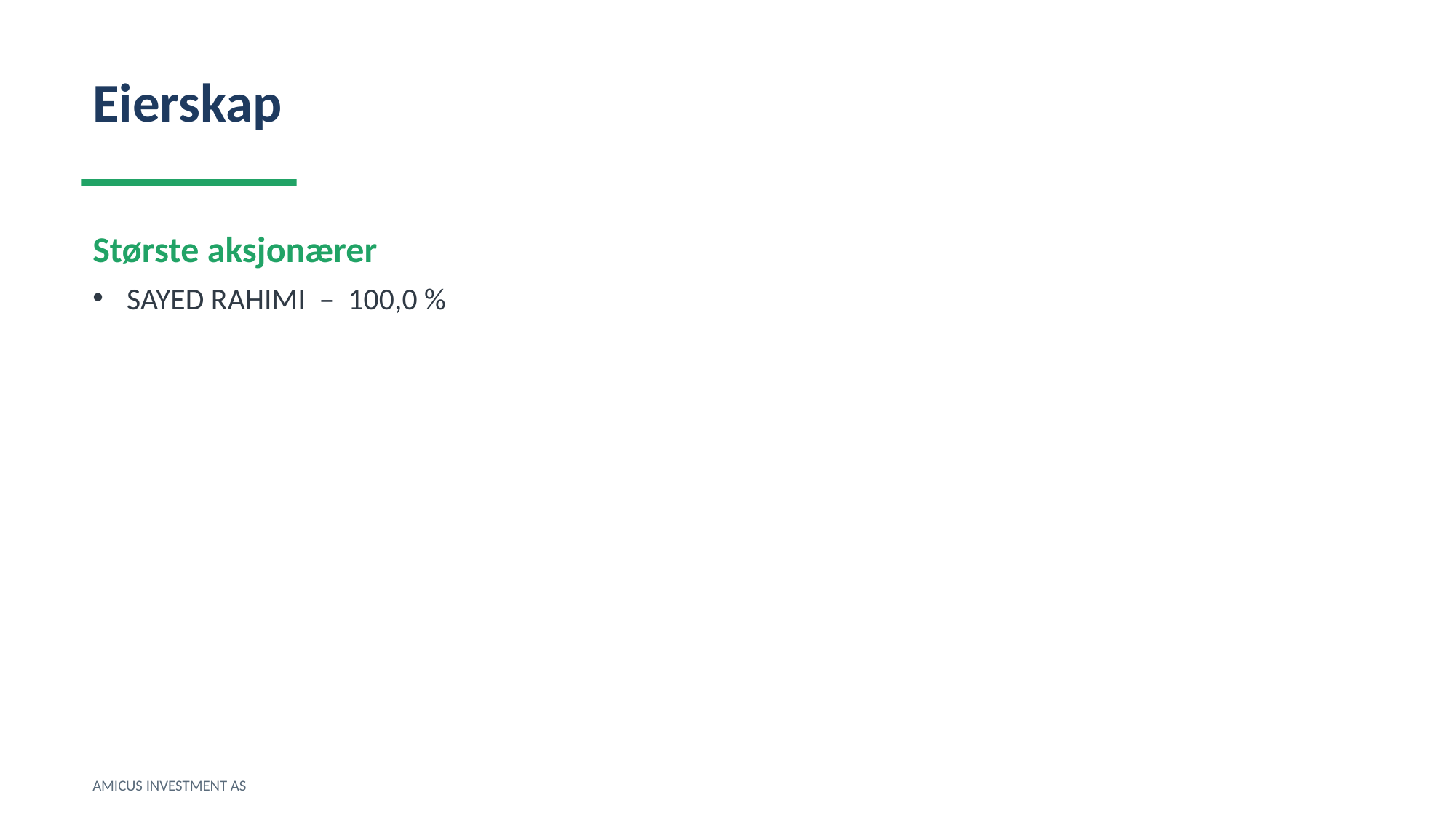

Eierskap

Største aksjonærer
SAYED RAHIMI  –  100,0 %
AMICUS INVESTMENT AS